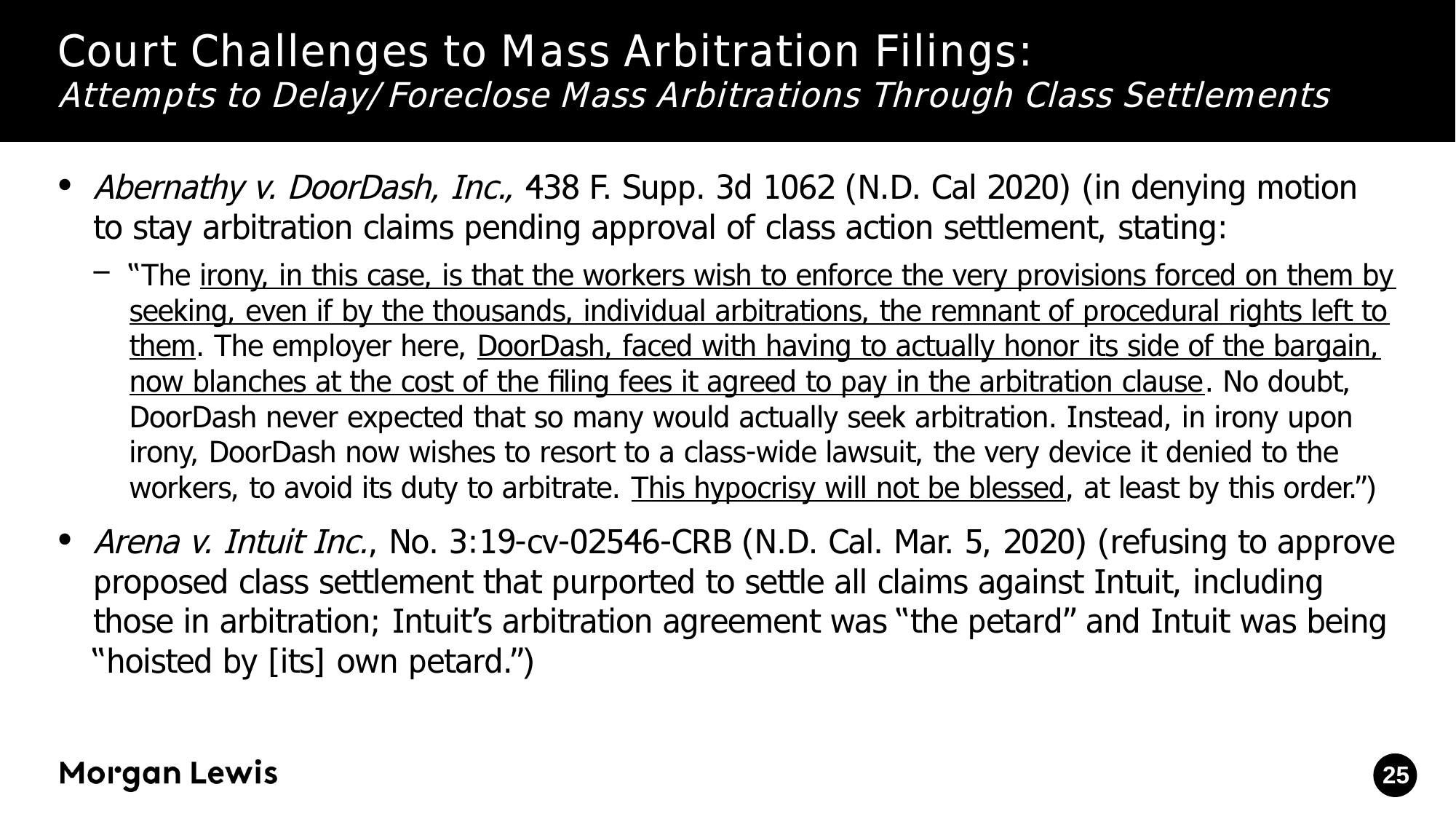

# Court Challenges to Mass Arbitration Filings: Attempts to Delay/Foreclose Mass Arbitrations Through Class Settlements
Abernathy v. DoorDash, Inc., 438 F. Supp. 3d 1062 (N.D. Cal 2020) (in denying motion to stay arbitration claims pending approval of class action settlement, stating:
“The irony, in this case, is that the workers wish to enforce the very provisions forced on them by seeking, even if by the thousands, individual arbitrations, the remnant of procedural rights left to them. The employer here, DoorDash, faced with having to actually honor its side of the bargain, now blanches at the cost of the filing fees it agreed to pay in the arbitration clause. No doubt, DoorDash never expected that so many would actually seek arbitration. Instead, in irony upon irony, DoorDash now wishes to resort to a class-wide lawsuit, the very device it denied to the workers, to avoid its duty to arbitrate. This hypocrisy will not be blessed, at least by this order.”)
Arena v. Intuit Inc., No. 3:19-cv-02546-CRB (N.D. Cal. Mar. 5, 2020) (refusing to approve proposed class settlement that purported to settle all claims against Intuit, including those in arbitration; Intuit’s arbitration agreement was “the petard” and Intuit was being “hoisted by [its] own petard.”)

25